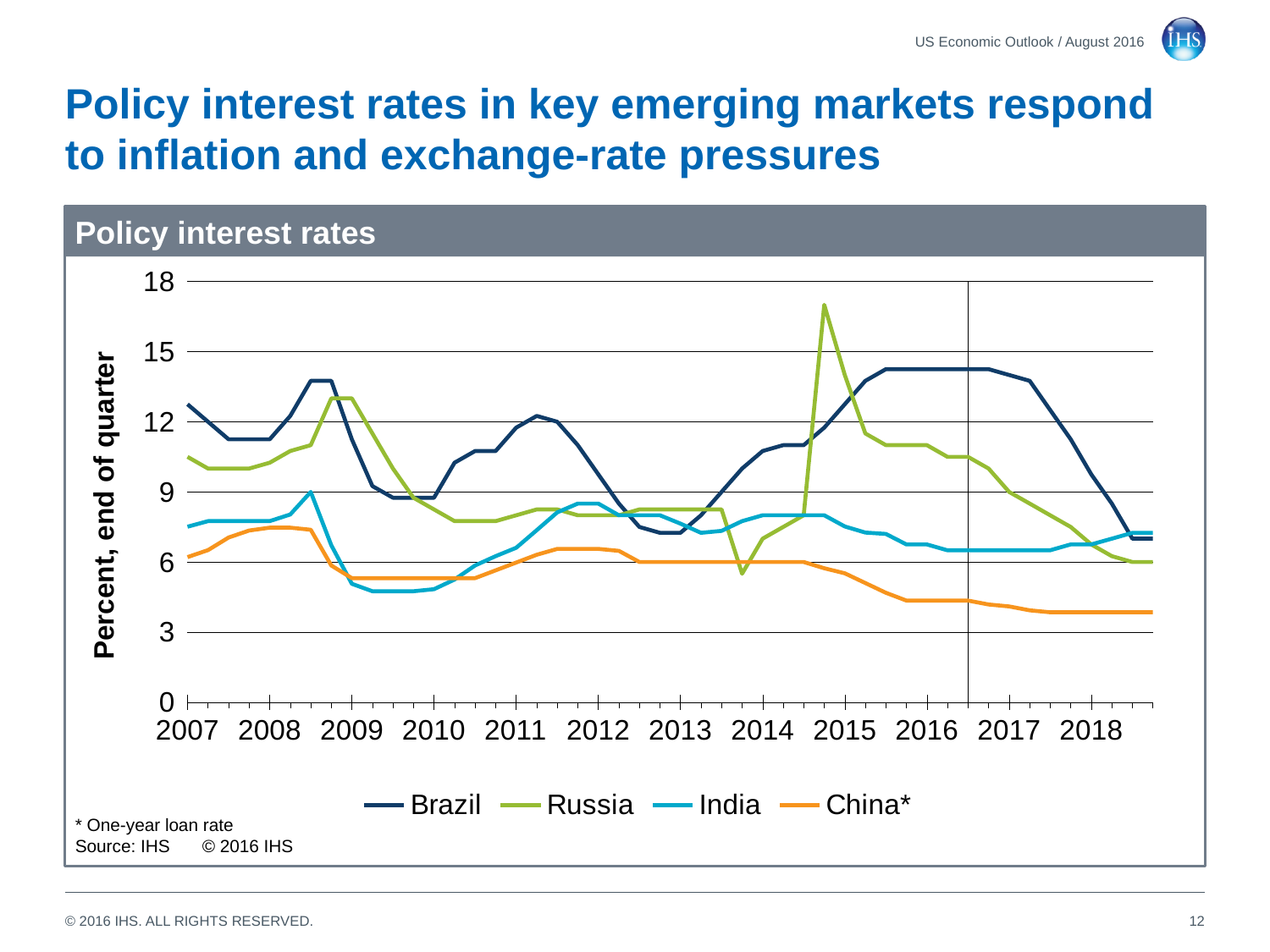

US Economic Outlook / August 2016
# Policy interest rates in key emerging markets respond to inflation and exchange-rate pressures
Policy interest rates

### Chart

| Category | Brazil | Russia | India | China* |
|---|---|---|---|---|
| 39083 | 12.75 | 10.5 | 7.51136364 | 6.21 |
| 39173 | 12.0 | 10.0 | 7.75 | 6.510000000000001 |
| 39264 | 11.25 | 10.0 | 7.75 | 7.05 |
| 39356 | 11.25 | 10.0 | 7.75 | 7.3500000000000005 |
| 39448 | 11.25 | 10.25 | 7.75 | 7.470000000000001 |
| 39539 | 12.25 | 10.75 | 8.035714290000001 | 7.470000000000001 |
| 39630 | 13.75 | 11.0 | 9.0 | 7.38 |
| 39722 | 13.75 | 13.0 | 6.7173913 | 5.8500000000000005 |
| 39814 | 11.25 | 13.0 | 5.068181819999999 | 5.31 |
| 39904 | 9.25 | 11.5 | 4.75 | 5.31 |
| 39995 | 8.75 | 10.0 | 4.75 | 5.31 |
| 40087 | 8.75 | 8.75 | 4.75 | 5.31 |
| 40179 | 8.75 | 8.25 | 4.836956519999999 | 5.31 |
| 40269 | 10.25 | 7.75 | 5.25 | 5.31 |
| 40360 | 10.75 | 7.75 | 5.85227273 | 5.31 |
| 40452 | 10.75 | 7.75 | 6.25 | 5.643333333333334 |
| 40544 | 11.75 | 8.0 | 6.608695649999999 | 5.976666666666668 |
| 40634 | 12.25 | 8.25 | 7.363636359999999 | 6.31 |
| 40725 | 12.0 | 8.25 | 8.125 | 6.56 |
| 40817 | 11.0 | 8.0 | 8.5 | 6.56 |
| 40909 | 9.75 | 8.0 | 8.5 | 6.56 |
| 41000 | 8.5 | 8.0 | 8.0 | 6.476666666666668 |
| 41091 | 7.5 | 8.25 | 8.0 | 6.0 |
| 41183 | 7.25 | 8.25 | 8.0 | 6.0 |
| 41275 | 7.25 | 8.25 | 7.642857139999999 | 6.0 |
| 41365 | 8.0 | 8.25 | 7.25 | 6.0 |
| 41456 | 9.0 | 8.25 | 7.33333333 | 6.0 |
| 41548 | 10.0 | 5.5 | 7.75 | 6.0 |
| 41640 | 10.75 | 7.0 | 8.0 | 6.0 |
| 41730 | 11.0 | 7.5 | 8.0 | 6.0 |
| 41821 | 11.0 | 8.0 | 8.0 | 6.0 |
| 41913 | 11.75 | 17.0 | 8.0 | 5.733333333333334 |
| 42005 | 12.75 | 14.0 | 7.522727269999998 | 5.516666666666667 |
| 42095 | 13.75 | 11.5 | 7.26136364 | 5.1 |
| 42186 | 14.25 | 11.0 | 7.2045454499999995 | 4.683333333333334 |
| 42278 | 14.25 | 11.0 | 6.75 | 4.35 |
| 42370 | 14.25 | 11.0 | 6.75 | 4.35 |
| 42461 | 14.25 | 10.5 | 6.5 | 4.35 |
| 42552 | 14.25 | 10.5 | 6.501674 | 4.35 |
| 42644 | 14.25 | 10.0 | 6.501667000000001 | 4.183333333333334 |
| 42736 | 14.0 | 9.0 | 6.501664000000001 | 4.1 |
| 42826 | 13.75 | 8.500039000000001 | 6.501660000000001 | 3.933333333333333 |
| 42917 | 12.5 | 8.000084000000001 | 6.501653000000001 | 3.8499999999999996 |
| 43009 | 11.25 | 7.500112999999999 | 6.751651 | 3.8499999999999996 |
| 43101 | 9.75 | 6.750095 | 6.751648000000001 | 3.8499999999999996 |
| 43191 | 8.5 | 6.250019 | 7.001644000000001 | 3.8499999999999996 |
| 43282 | 7.0 | 6.000086999999999 | 7.251645 | 3.8499999999999996 |
| 43374 | 7.0 | 6.000095 | 7.251641000000001 | 3.8499999999999996 |
|  | None | None | None | None |
|  | None | None | None | None |
* One-year loan rate
Source: IHS	© 2016 IHS
12